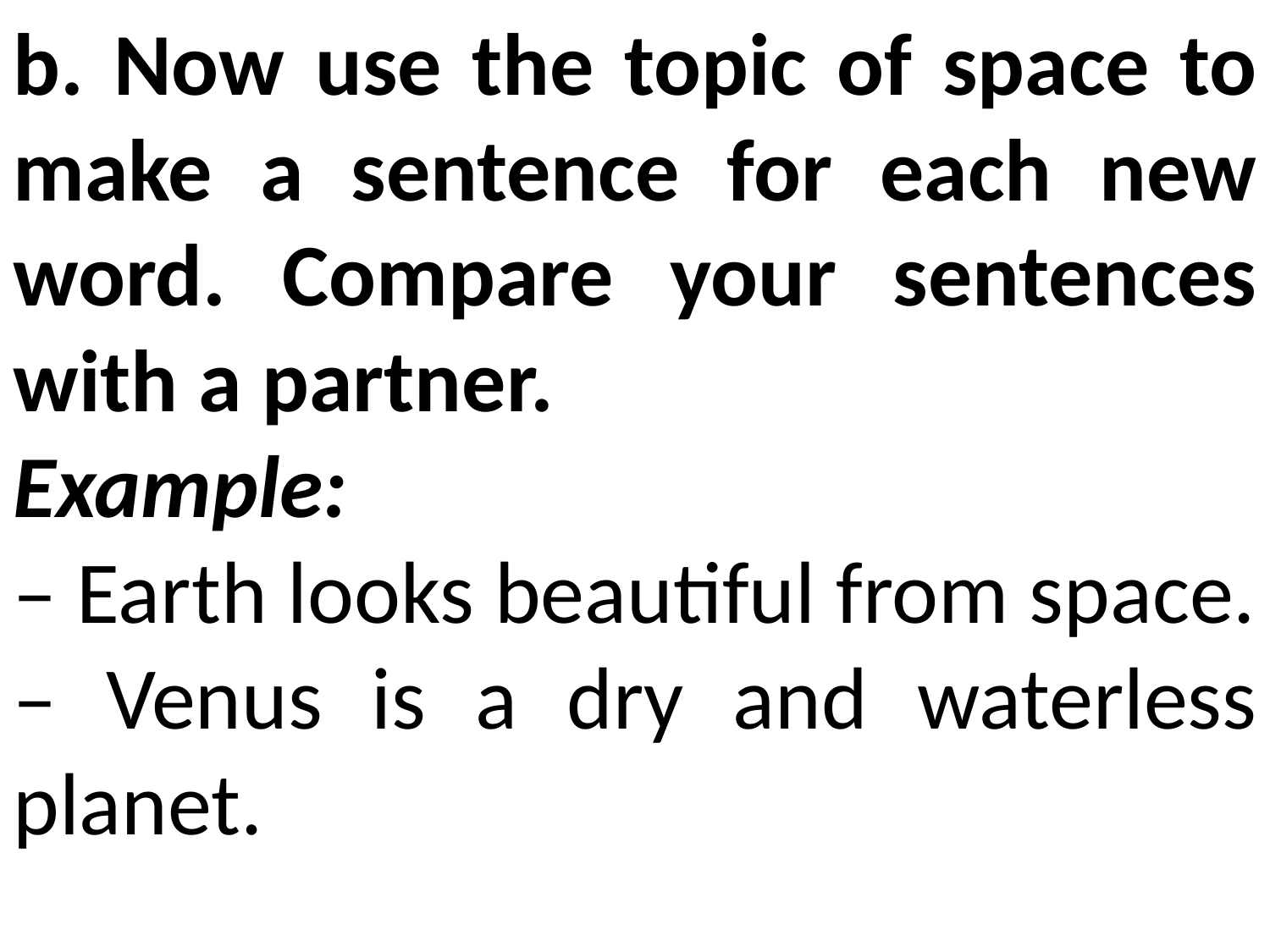

b. Now use the topic of space to make a sentence for each new word. Compare your sentences with a partner.
Example:
– Earth looks beautiful from space.
– Venus is a dry and waterless planet.